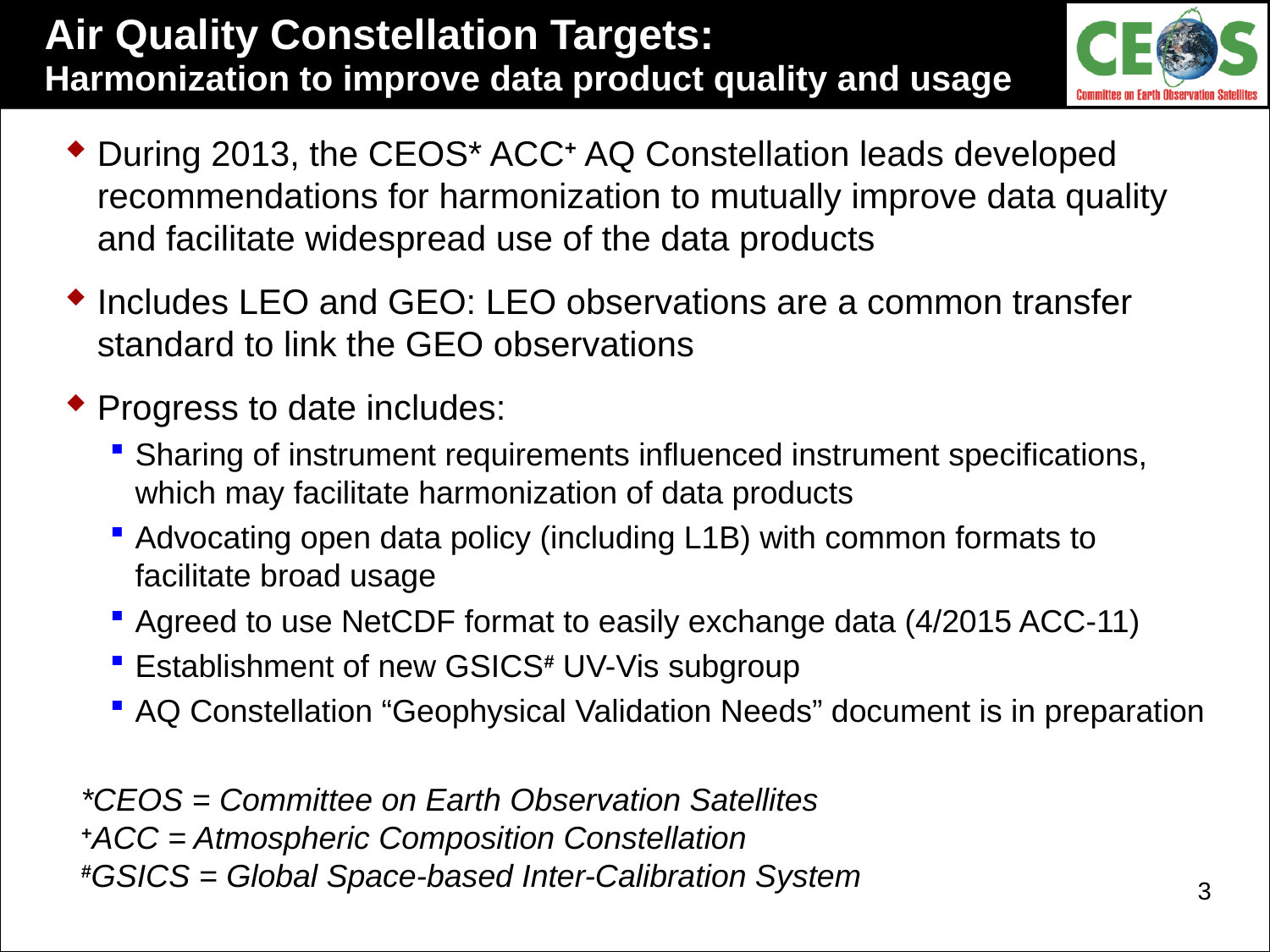

# Air Quality Constellation Targets: Harmonization to improve data product quality and usage
During 2013, the CEOS* ACC+ AQ Constellation leads developed recommendations for harmonization to mutually improve data quality and facilitate widespread use of the data products
Includes LEO and GEO: LEO observations are a common transfer standard to link the GEO observations
Progress to date includes:
Sharing of instrument requirements influenced instrument specifications, which may facilitate harmonization of data products
Advocating open data policy (including L1B) with common formats to facilitate broad usage
Agreed to use NetCDF format to easily exchange data (4/2015 ACC-11)
Establishment of new GSICS# UV-Vis subgroup
AQ Constellation “Geophysical Validation Needs” document is in preparation
*CEOS = Committee on Earth Observation Satellites
+ACC = Atmospheric Composition Constellation
#GSICS = Global Space-based Inter-Calibration System